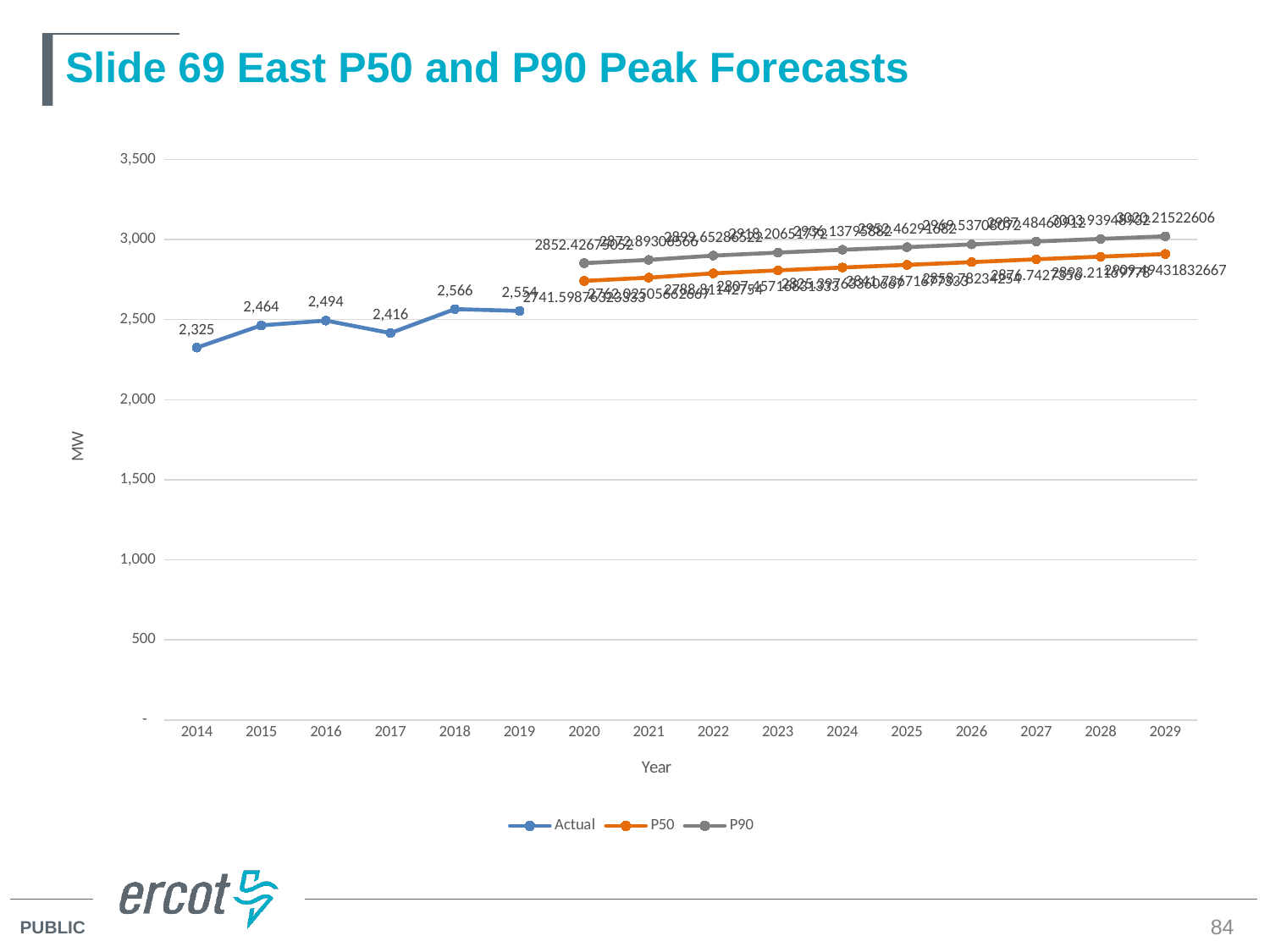

# Slide 69 East P50 and P90 Peak Forecasts

### Chart

| Category | Actual | P50 | P90 |
|---|---|---|---|
| 2014 | 2324.9016427389292 | None | None |
| 2015 | 2463.955635471398 | None | None |
| 2016 | 2493.828673143274 | None | None |
| 2017 | 2415.876696 | None | None |
| 2018 | 2565.663062 | None | None |
| 2019 | 2554.015379 | None | None |
| 2020 | None | 2741.5987632333336 | 2852.4267505200005 |
| 2021 | None | 2762.025056626667 | 2872.89306566 |
| 2022 | None | 2788.81142754 | 2899.65286522 |
| 2023 | None | 2807.457168313333 | 2918.20651772 |
| 2024 | None | 2825.3976336066667 | 2936.1379588199998 |
| 2025 | None | 2841.7367167733337 | 2952.46291682 |
| 2026 | None | 2858.7823425400006 | 2969.53708072 |
| 2027 | None | 2876.7427356000003 | 2987.4846091199997 |
| 2028 | None | 2893.2116977800006 | 3003.9394893200006 |
| 2029 | None | 2909.4943183266664 | 3020.21522606 |
84